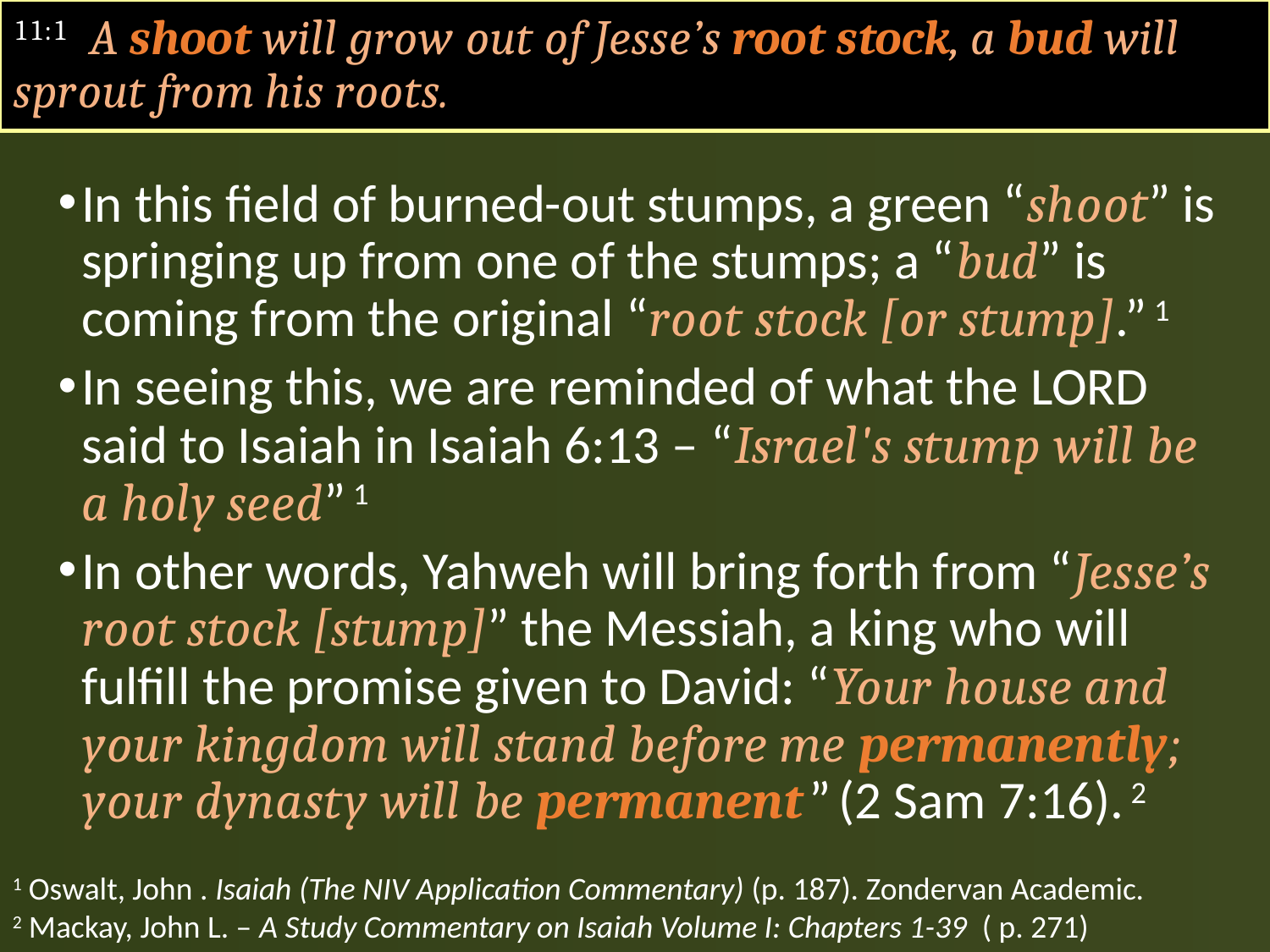

# 11:1  A shoot will grow out of Jesse’s root stock, a bud will sprout from his roots.
In this field of burned-out stumps, a green “shoot” is springing up from one of the stumps; a “bud” is coming from the original “root stock [or stump].” 1
In seeing this, we are reminded of what the LORD said to Isaiah in Isaiah 6:13 – “Israel's stump will be a holy seed” 1
In other words, Yahweh will bring forth from “Jesse’s root stock [stump]” the Messiah, a king who will fulfill the promise given to David: “Your house and your kingdom will stand before me permanently; your dynasty will be permanent ” (2 Sam 7:16). 2
1 Oswalt, John . Isaiah (The NIV Application Commentary) (p. 187). Zondervan Academic.
2 Mackay, John L. – A Study Commentary on Isaiah Volume I: Chapters 1-39  ( p. 271)